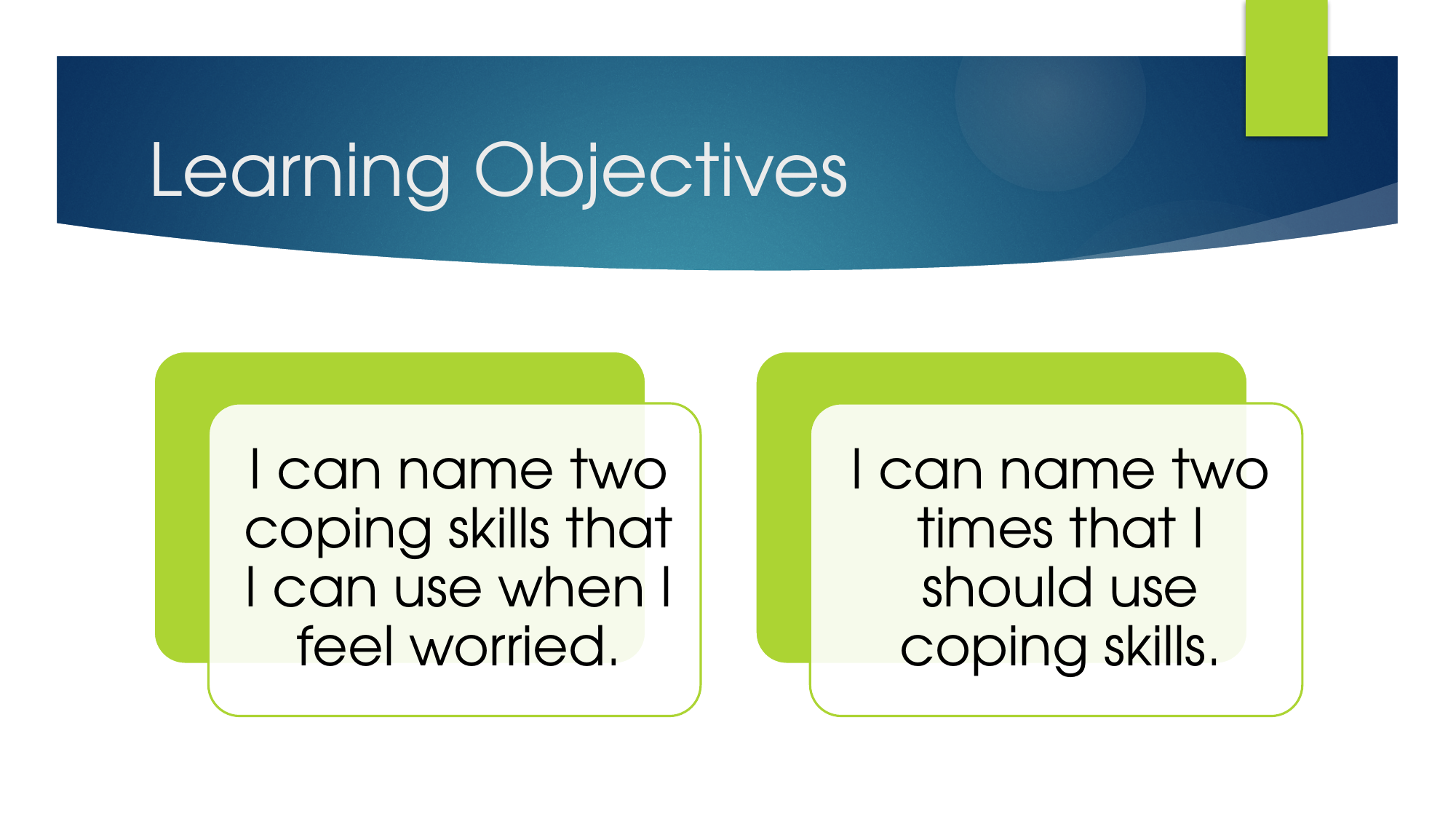

# Learning Objectives
I can name two coping skills that I can use when I feel worried.
I can name two times that I should use coping skills.